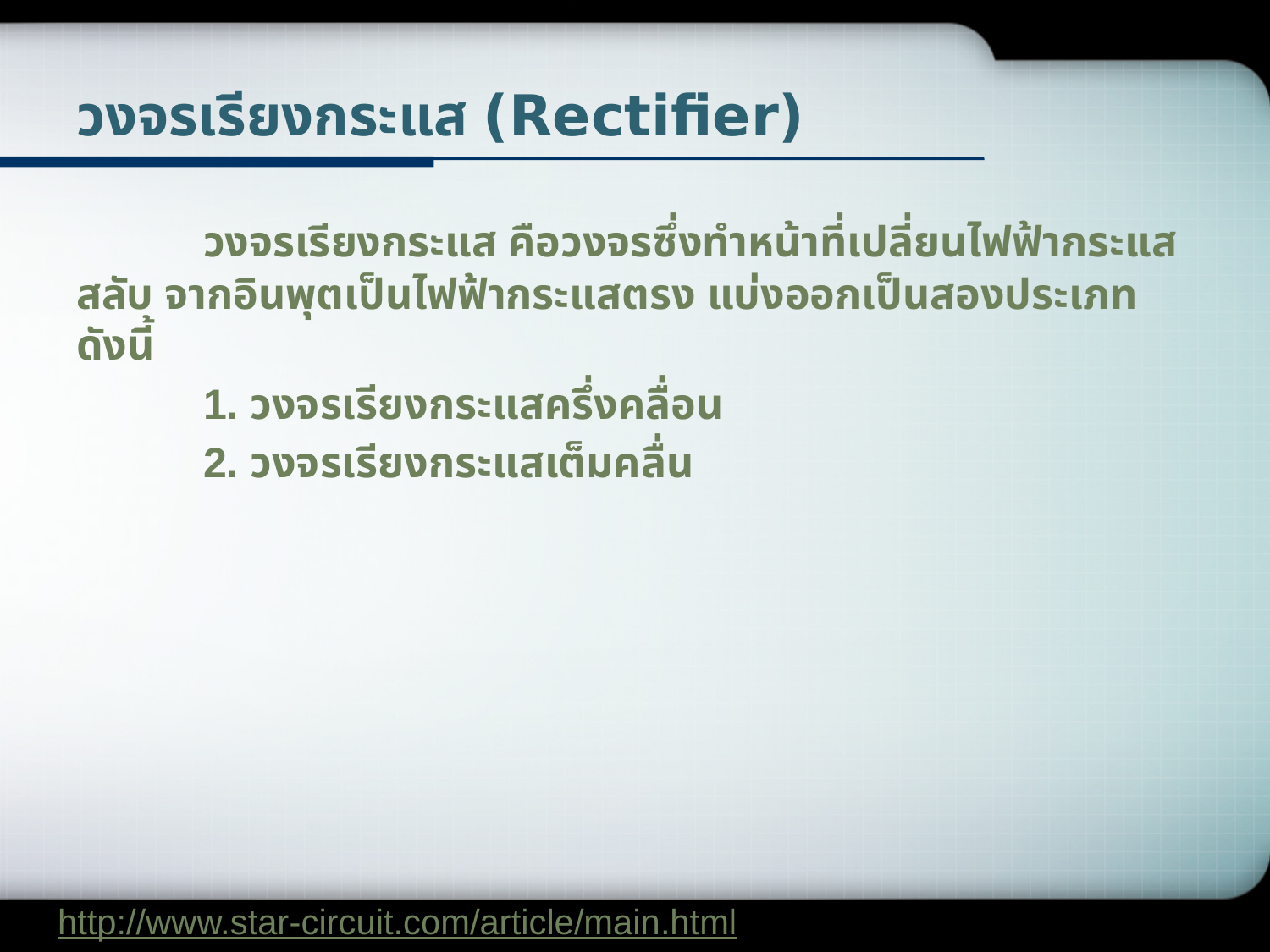

# วงจรเรียงกระแส (Rectifier)
 	วงจรเรียงกระแส คือวงจรซึ่งทำหน้าที่เปลี่ยนไฟฟ้ากระแสสลับ จากอินพุตเป็นไฟฟ้ากระแสตรง แบ่งออกเป็นสองประเภทดังนี้
	1. วงจรเรียงกระแสครึ่งคลื่อน
	2. วงจรเรียงกระแสเต็มคลื่น
http://www.star-circuit.com/article/main.html